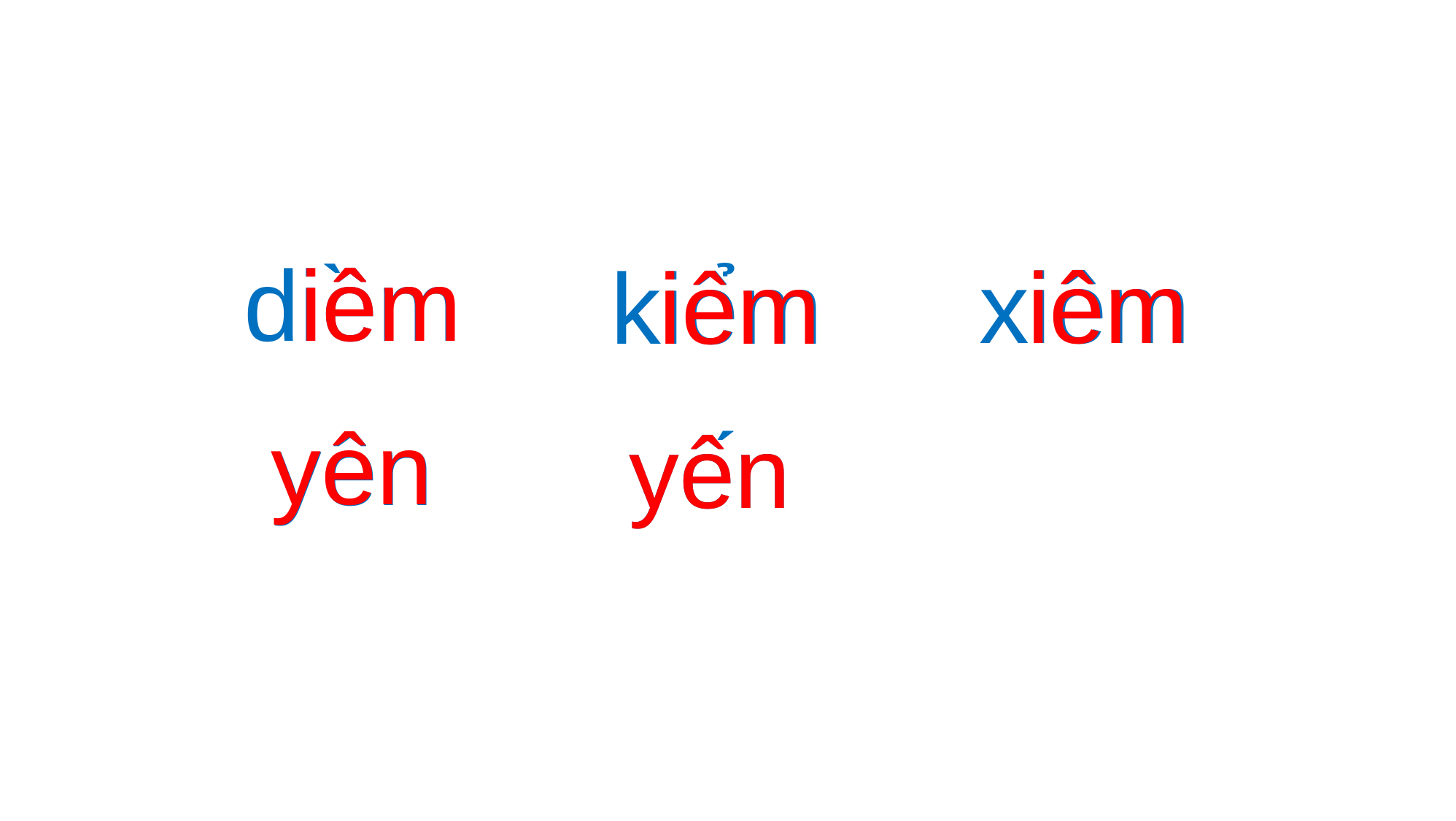

iêm
iêm
iêm
diềm
xiêm
kiểm
yên
yên
yên
yến